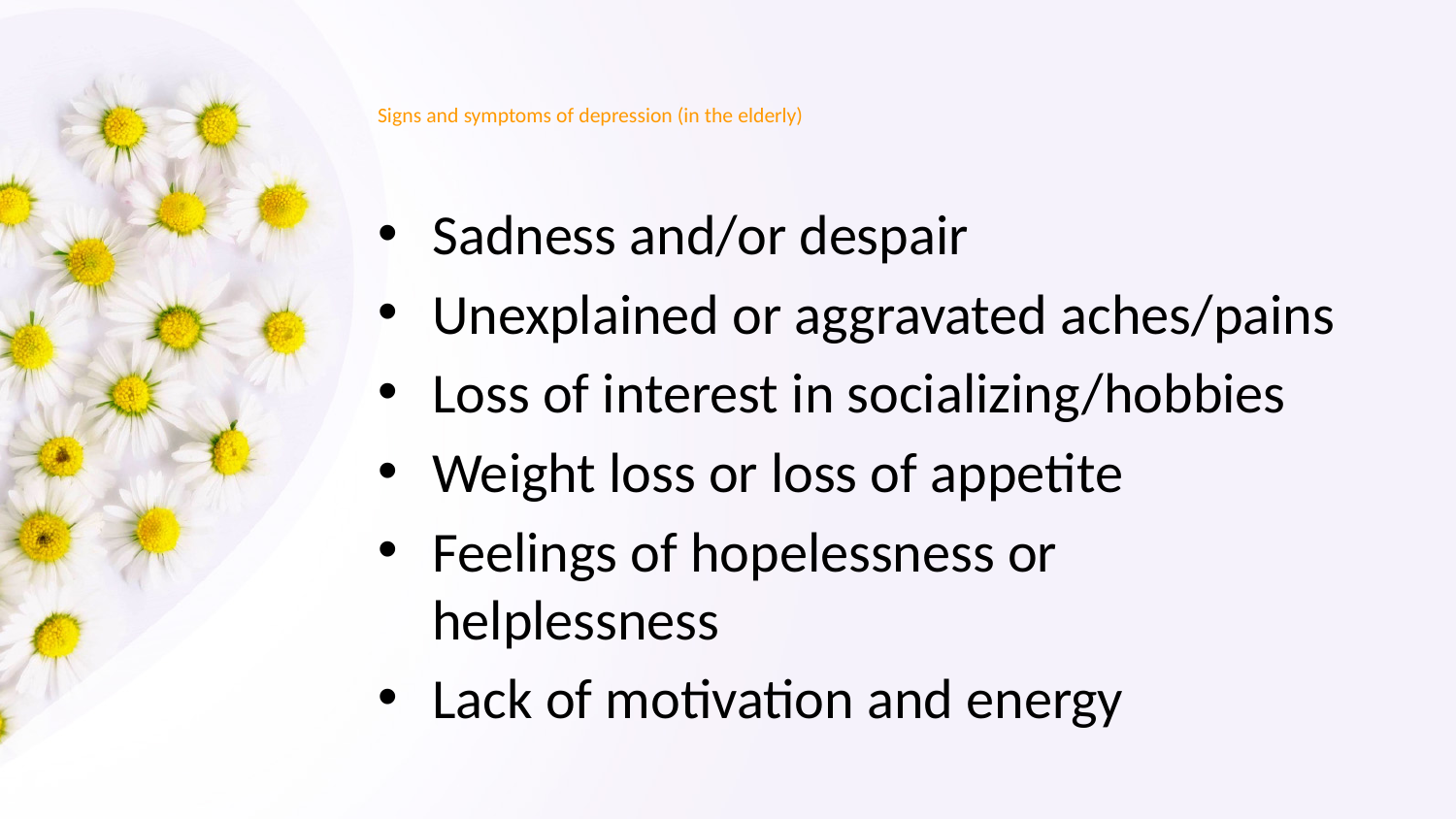

# Signs and symptoms of depression (in the elderly)
Sadness and/or despair
Unexplained or aggravated aches/pains
Loss of interest in socializing/hobbies
Weight loss or loss of appetite
Feelings of hopelessness or helplessness
Lack of motivation and energy